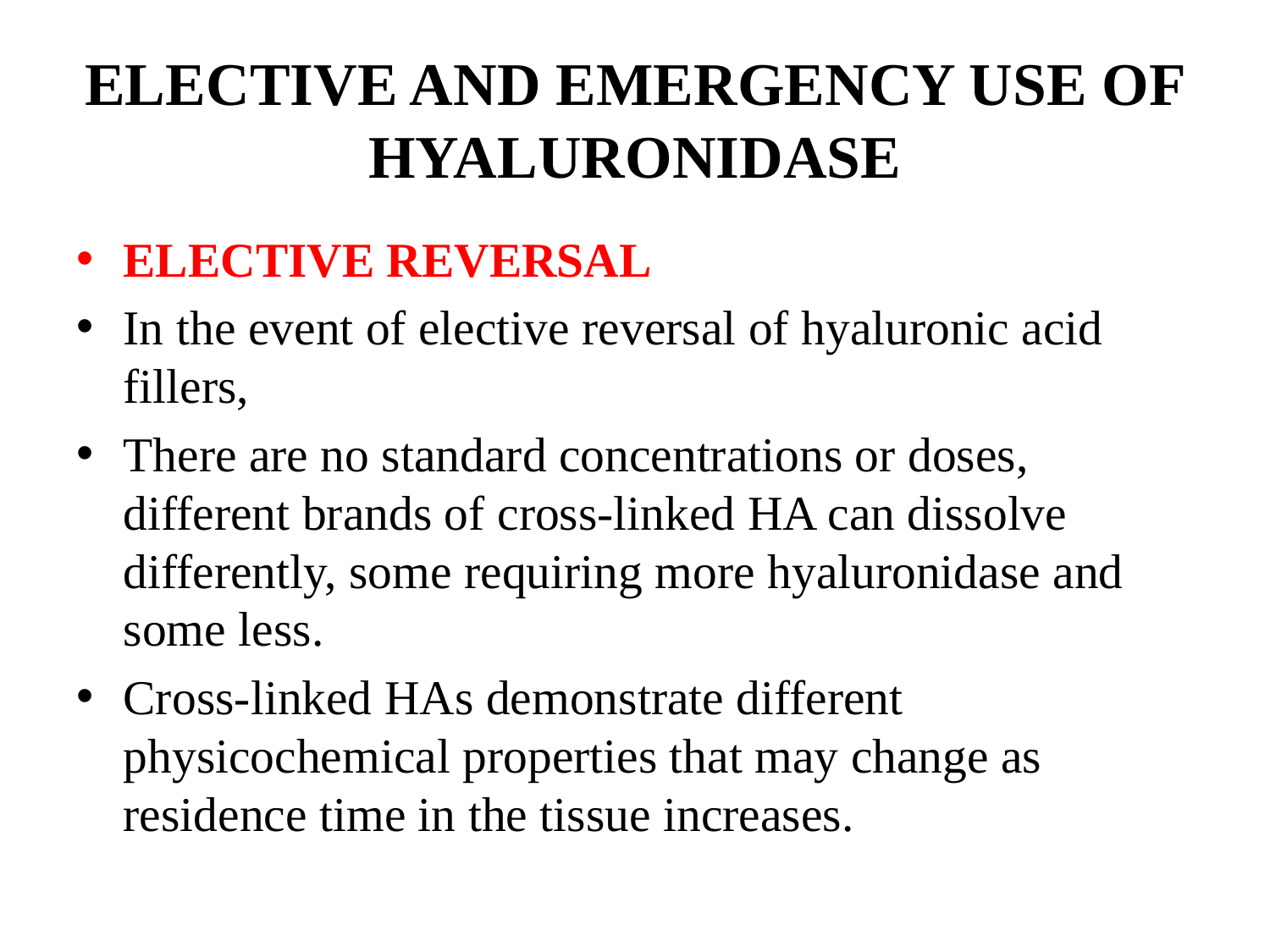

# ELECTIVE AND EMERGENCY USE OF HYALURONIDASE
ELECTIVE REVERSAL
In the event of elective reversal of hyaluronic acid fillers,
There are no standard concentrations or doses, different brands of cross-linked HA can dissolve differently, some requiring more hyaluronidase and some less.
Cross-linked HAs demonstrate different physicochemical properties that may change as residence time in the tissue increases.